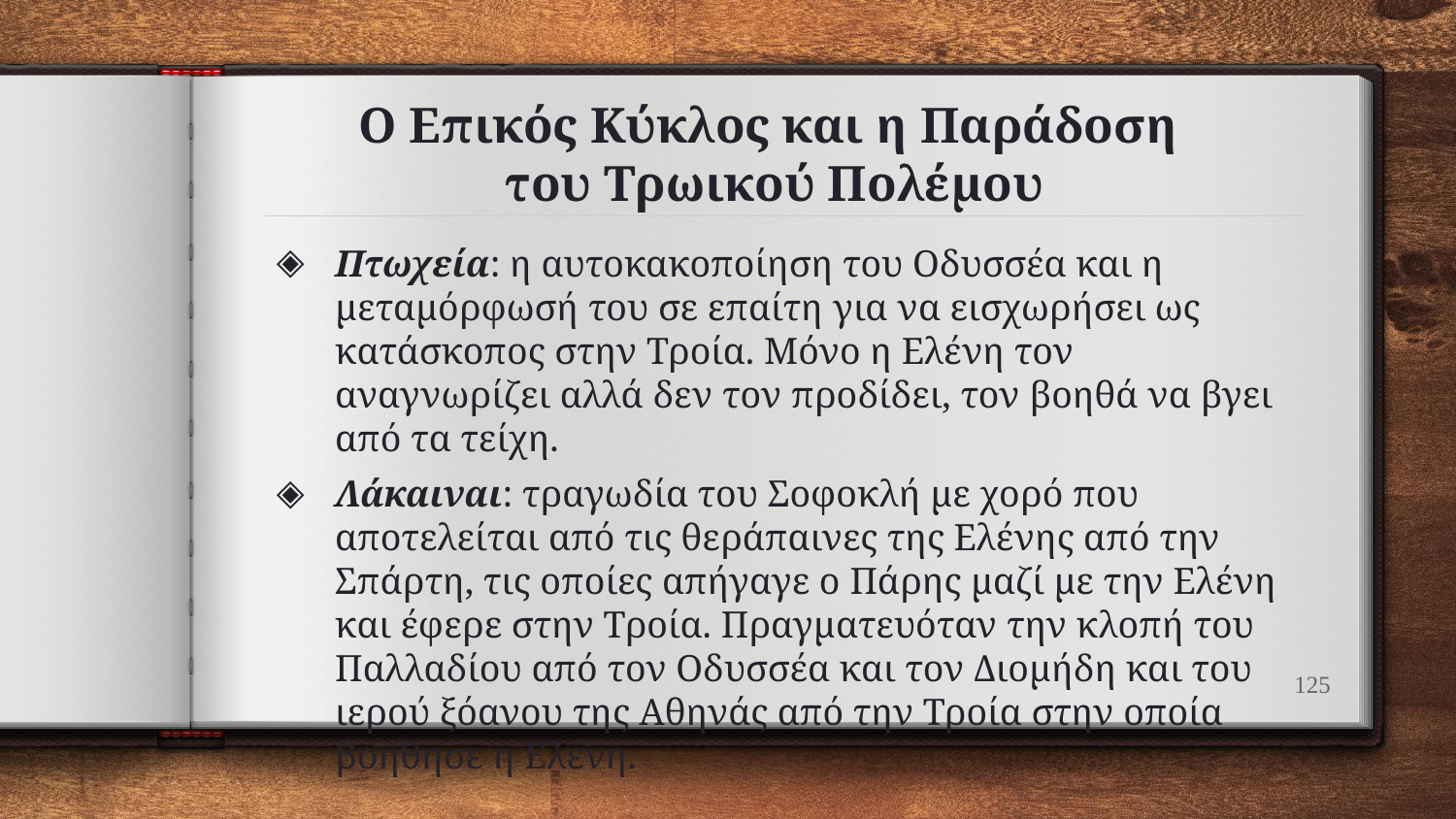

# Ο Επικός Κύκλος και η Παράδοση του Τρωικού Πολέμου
Πτωχεία: η αυτοκακοποίηση του Οδυσσέα και η μεταμόρφωσή του σε επαίτη για να εισχωρήσει ως κατάσκοπος στην Τροία. Μόνο η Ελένη τον αναγνωρίζει αλλά δεν τον προδίδει, τον βοηθά να βγει από τα τείχη.
Λάκαιναι: τραγωδία του Σοφοκλή με χορό που αποτελείται από τις θεράπαινες της Ελένης από την Σπάρτη, τις οποίες απήγαγε ο Πάρης μαζί με την Ελένη και έφερε στην Τροία. Πραγματευόταν την κλοπή του Παλλαδίου από τον Οδυσσέα και τον Διομήδη και του ιερού ξόανου της Αθηνάς από την Τροία στην οποία βοήθησε η Ελένη.

125